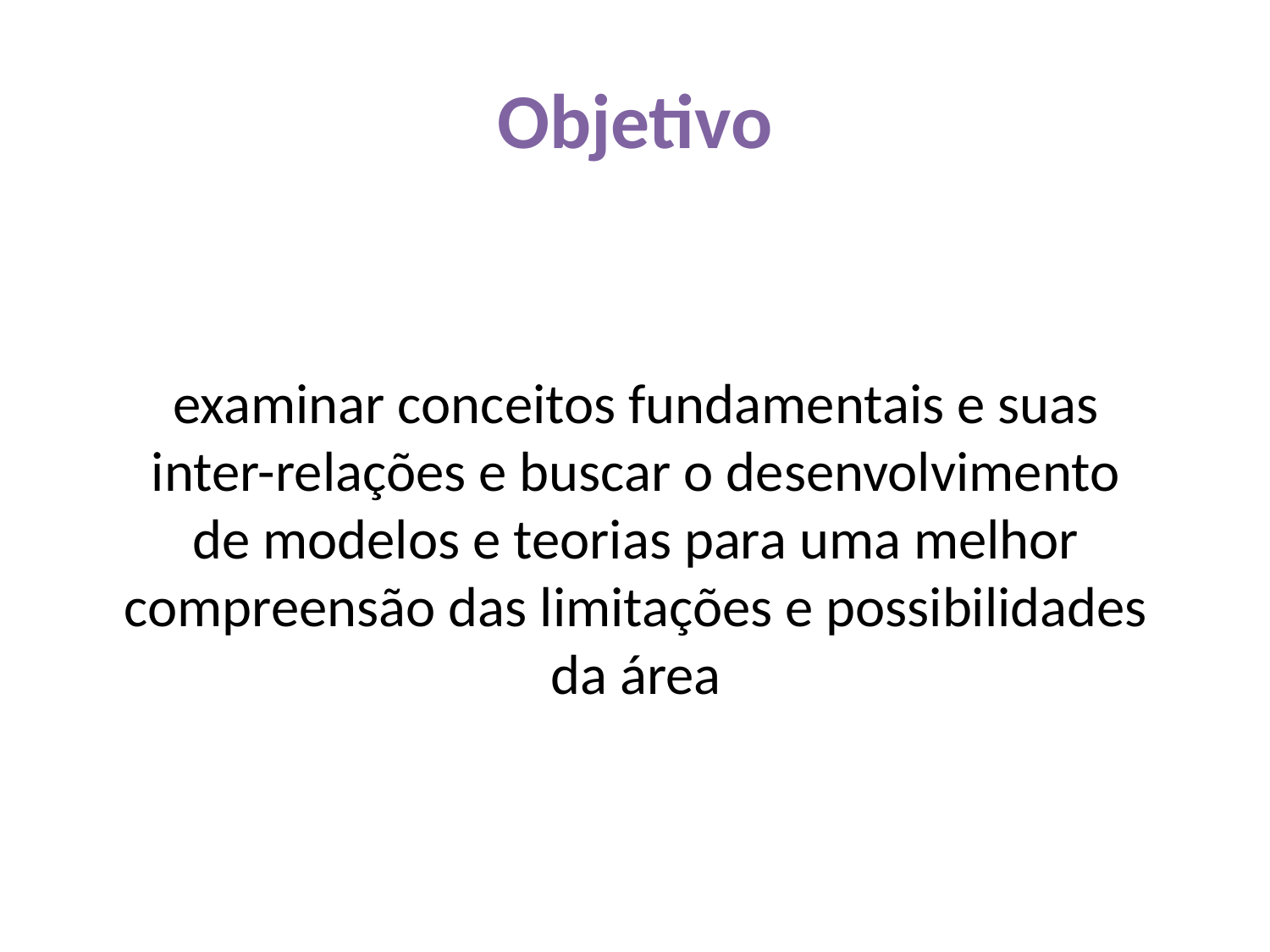

# Objetivo
	examinar conceitos fundamentais e suas inter-relações e buscar o desenvolvimento de modelos e teorias para uma melhor compreensão das limitações e possibilidades da área